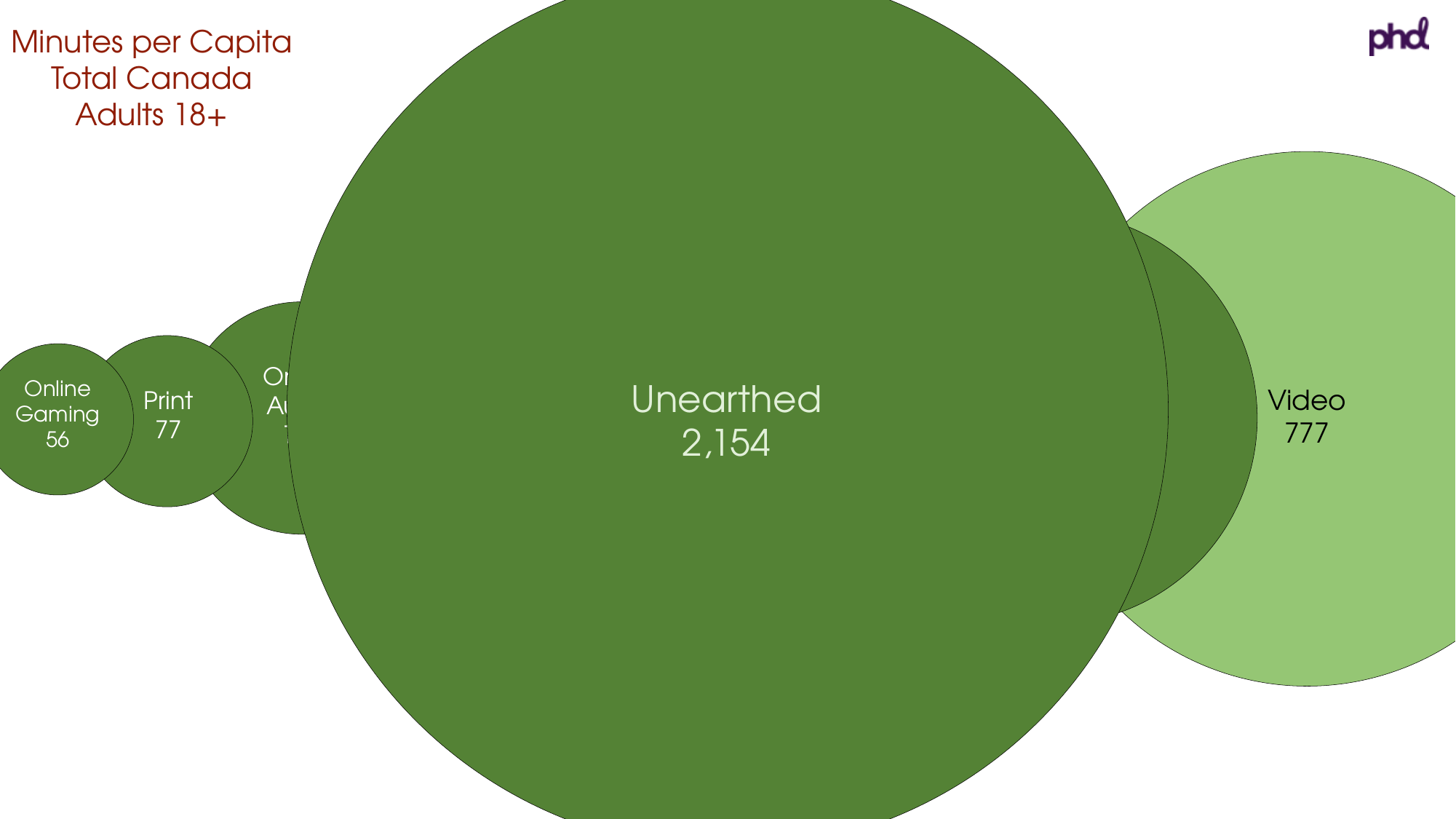

Unearthed
2,154
Minutes per Capita
Total Canada
Adults 18+

Video
777

Text
479

Social
250

Other
211

Interactive
169

Online
Audio
135

Print
77

Online
Gaming
56